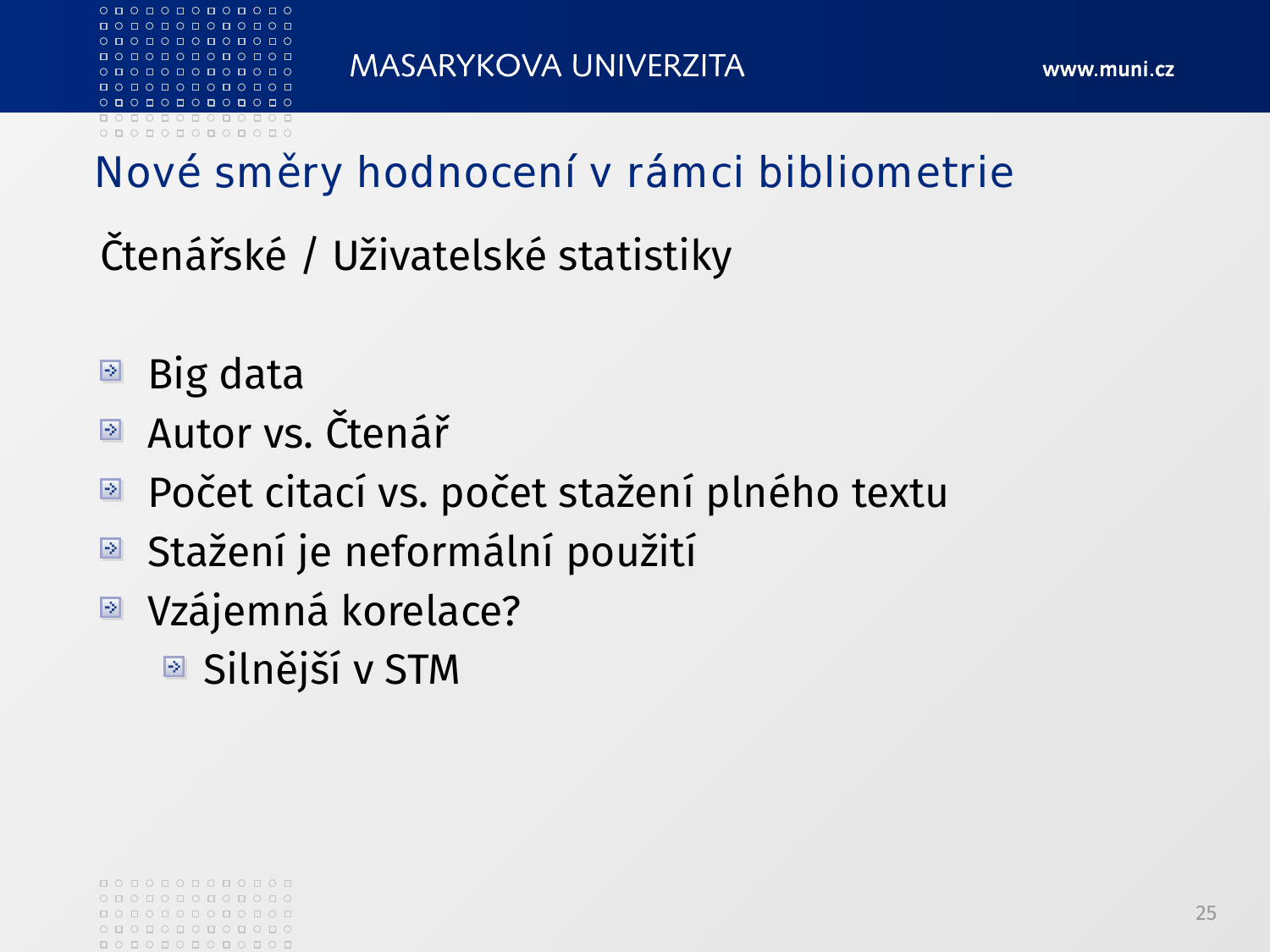

# Nové směry hodnocení v rámci bibliometrie
Čtenářské / Uživatelské statistiky

Big data
Autor vs. Čtenář
Počet citací vs. počet stažení plného textu
Stažení je neformální použití
Vzájemná korelace?
Silnější v STM
25